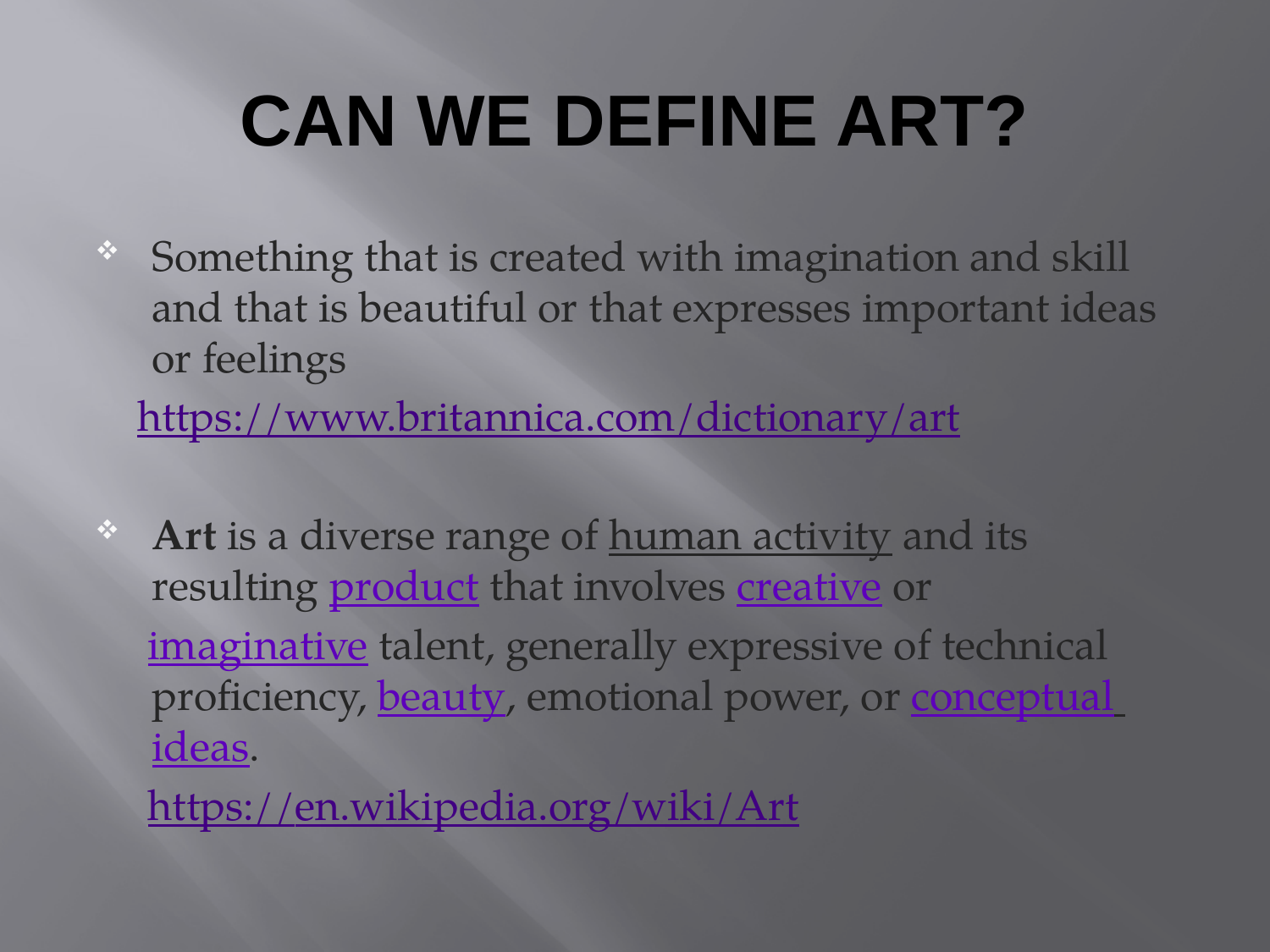

# CAN WE DEFINE ART?
Something that is created with imagination and skill and that is beautiful or that expresses important ideas or feelings
    https://www.britannica.com/dictionary/art

Art is a diverse range of human activity and its resulting product that involves creative or
     imaginative talent, generally expressive of technical proficiency, beauty, emotional power, or conceptual ideas.
     https://en.wikipedia.org/wiki/Art